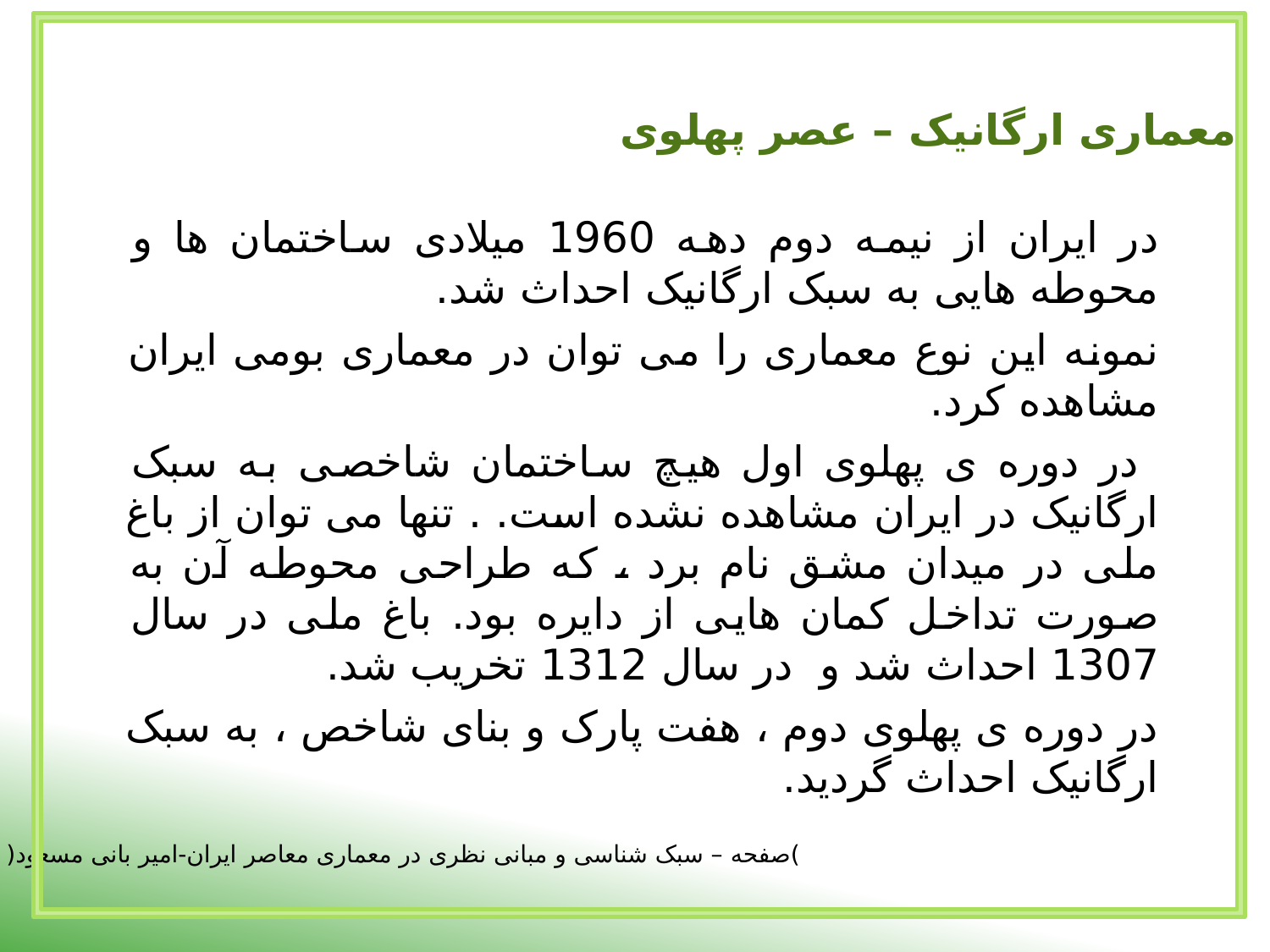

معماری ارگانیک – عصر پهلوی
در ایران از نیمه دوم دهه 1960 میلادی ساختمان ها و محوطه هایی به سبک ارگانیک احداث شد.
نمونه این نوع معماری را می توان در معماری بومی ایران مشاهده کرد.
 در دوره ی پهلوی اول هیچ ساختمان شاخصی به سبک ارگانیک در ایران مشاهده نشده است. . تنها می توان از باغ ملی در میدان مشق نام برد ، که طراحی محوطه آن به صورت تداخل کمان هایی از دایره بود. باغ ملی در سال 1307 احداث شد و  در سال 1312 تخریب شد.
در دوره ی پهلوی دوم ، هفت پارک و بنای شاخص ، به سبک ارگانیک احداث گردید.
)صفحه – سبک شناسی و مبانی نظری در معماری معاصر ایران-امیر بانی مسعود(